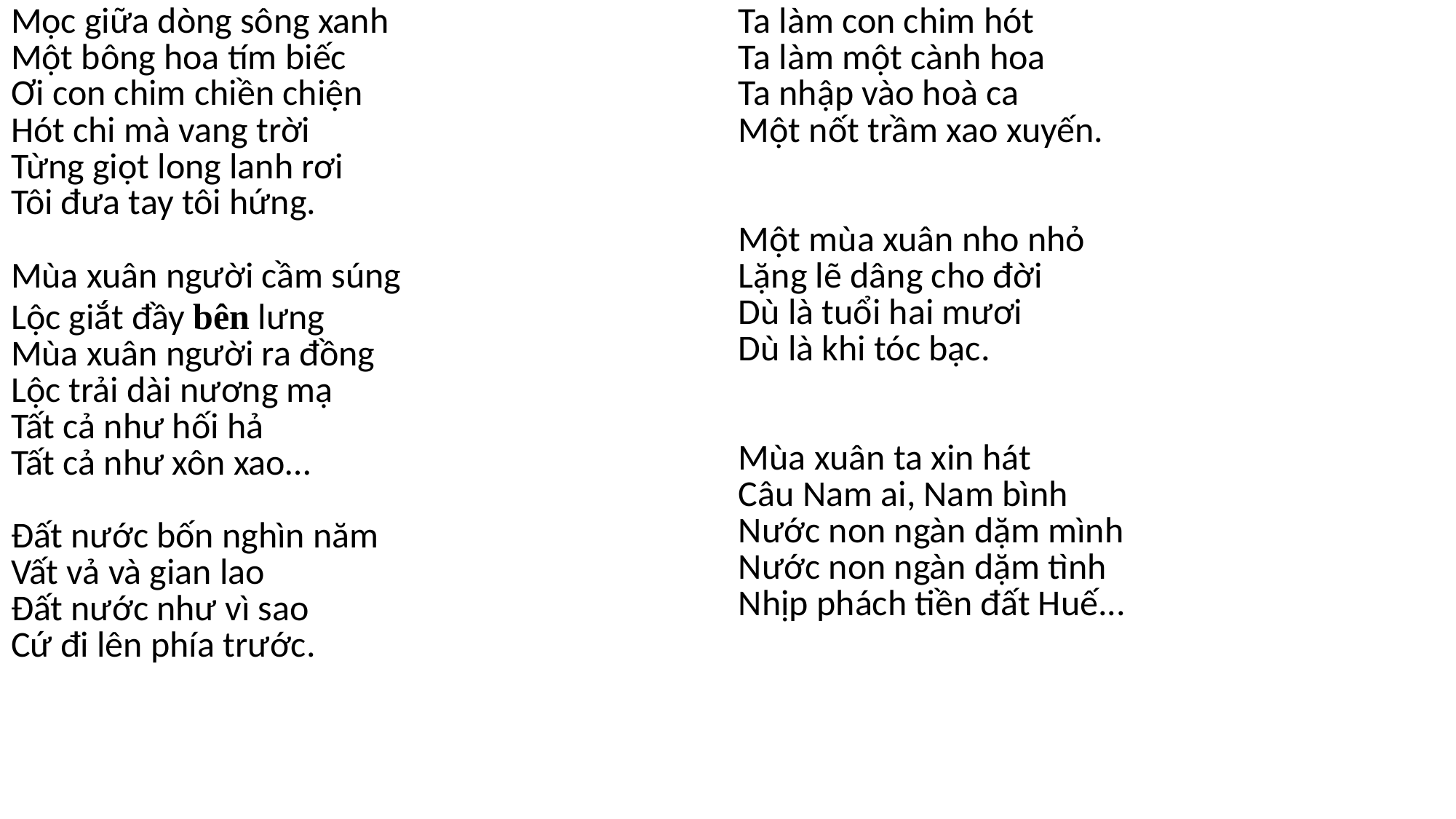

| Mọc giữa dòng sông xanh Một bông hoa tím biếc Ơi con chim chiền chiện Hót chi mà vang trời Từng giọt long lanh rơi Tôi đưa tay tôi hứng. Mùa xuân người cầm súng Lộc giắt đầy bên lưng Mùa xuân người ra đồng Lộc trải dài nương mạ Tất cả như hối hả Tất cả như xôn xao… Ðất nước bốn nghìn năm Vất vả và gian lao Ðất nước như vì sao Cứ đi lên phía trước. | Ta làm con chim hót Ta làm một cành hoa Ta nhập vào hoà ca Một nốt trầm xao xuyến. Một mùa xuân nho nhỏ Lặng lẽ dâng cho đời Dù là tuổi hai mươi Dù là khi tóc bạc. Mùa xuân ta xin hát Câu Nam ai, Nam bình Nước non ngàn dặm mình Nước non ngàn dặm tình Nhịp phách tiền đất Huế... |
| --- | --- |